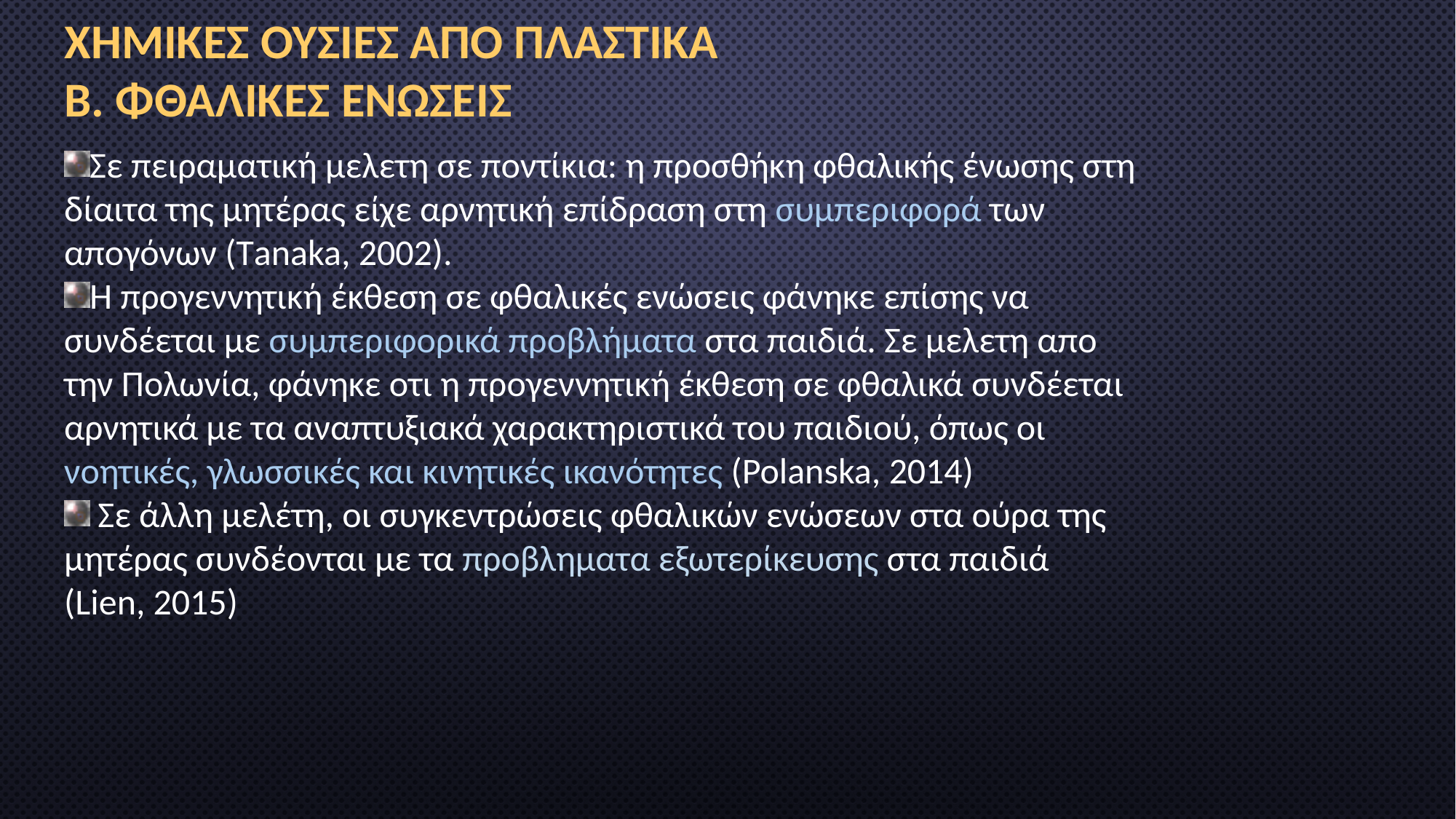

# ΧΗΜΙΚΕΣ ΟΥΣΙΕΣ ΑΠΟ ΠΛΑΣΤΙΚΑ Β. Φθαλικες Ενώσεις
Σε πειραματική μελετη σε ποντίκια: η προσθήκη φθαλικής ένωσης στη δίαιτα της μητέρας είχε αρνητική επίδραση στη συμπεριφορά των απογόνων (Τanaka, 2002).
Η προγεννητική έκθεση σε φθαλικές ενώσεις φάνηκε επίσης να συνδέεται με συμπεριφορικά προβλήματα στα παιδιά. Σε μελετη απο την Πολωνία, φάνηκε οτι η προγεννητική έκθεση σε φθαλικά συνδέεται αρνητικά με τα αναπτυξιακά χαρακτηριστικά του παιδιού, όπως οι νοητικές, γλωσσικές και κινητικές ικανότητες (Polanska, 2014)
 Σε άλλη μελέτη, οι συγκεντρώσεις φθαλικών ενώσεων στα ούρα της μητέρας συνδέονται με τα προβληματα εξωτερίκευσης στα παιδιά (Lien, 2015)